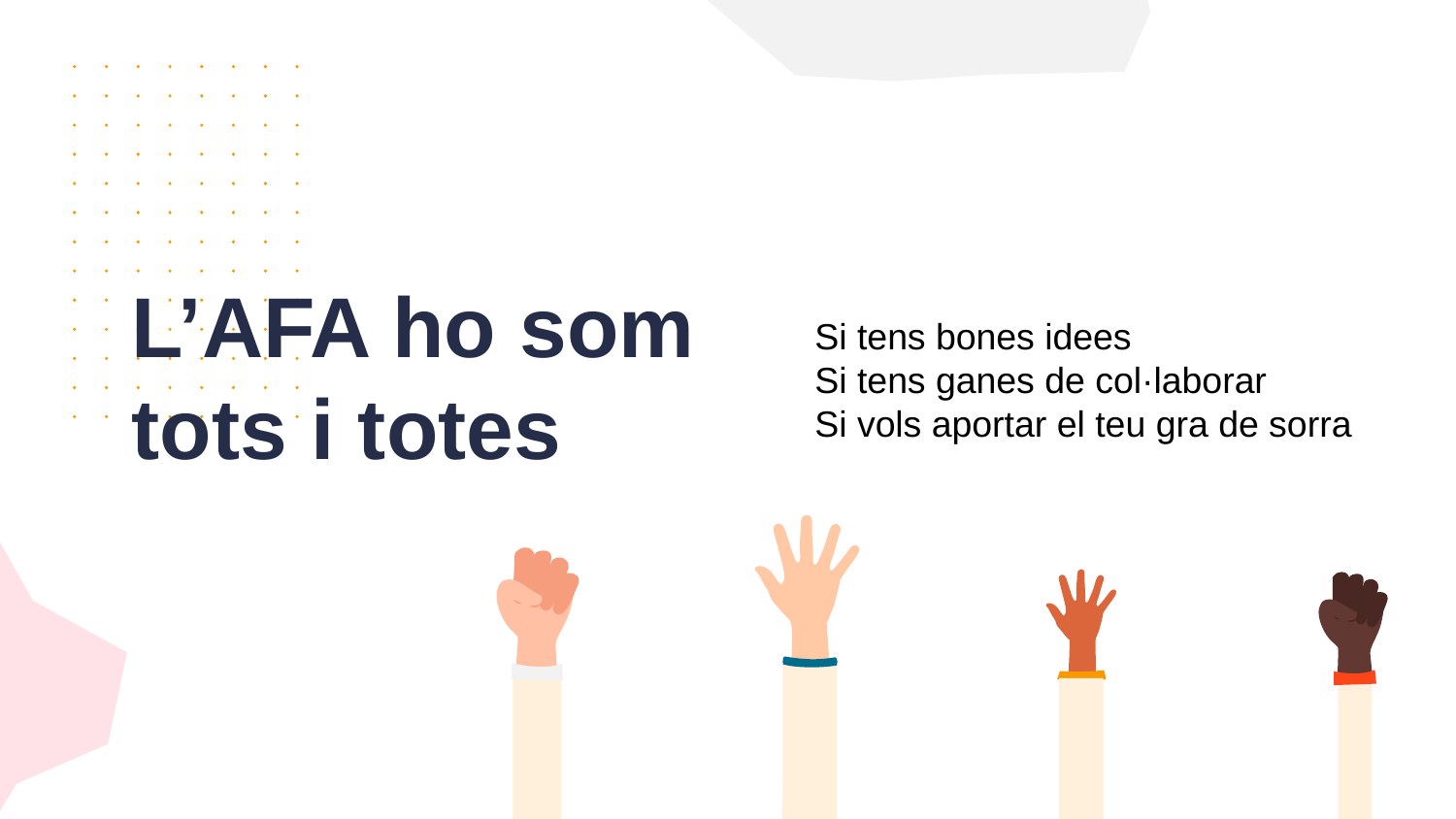

# L’AFA ho som tots i totes
Si tens bones idees
Si tens ganes de col·laborar
Si vols aportar el teu gra de sorra